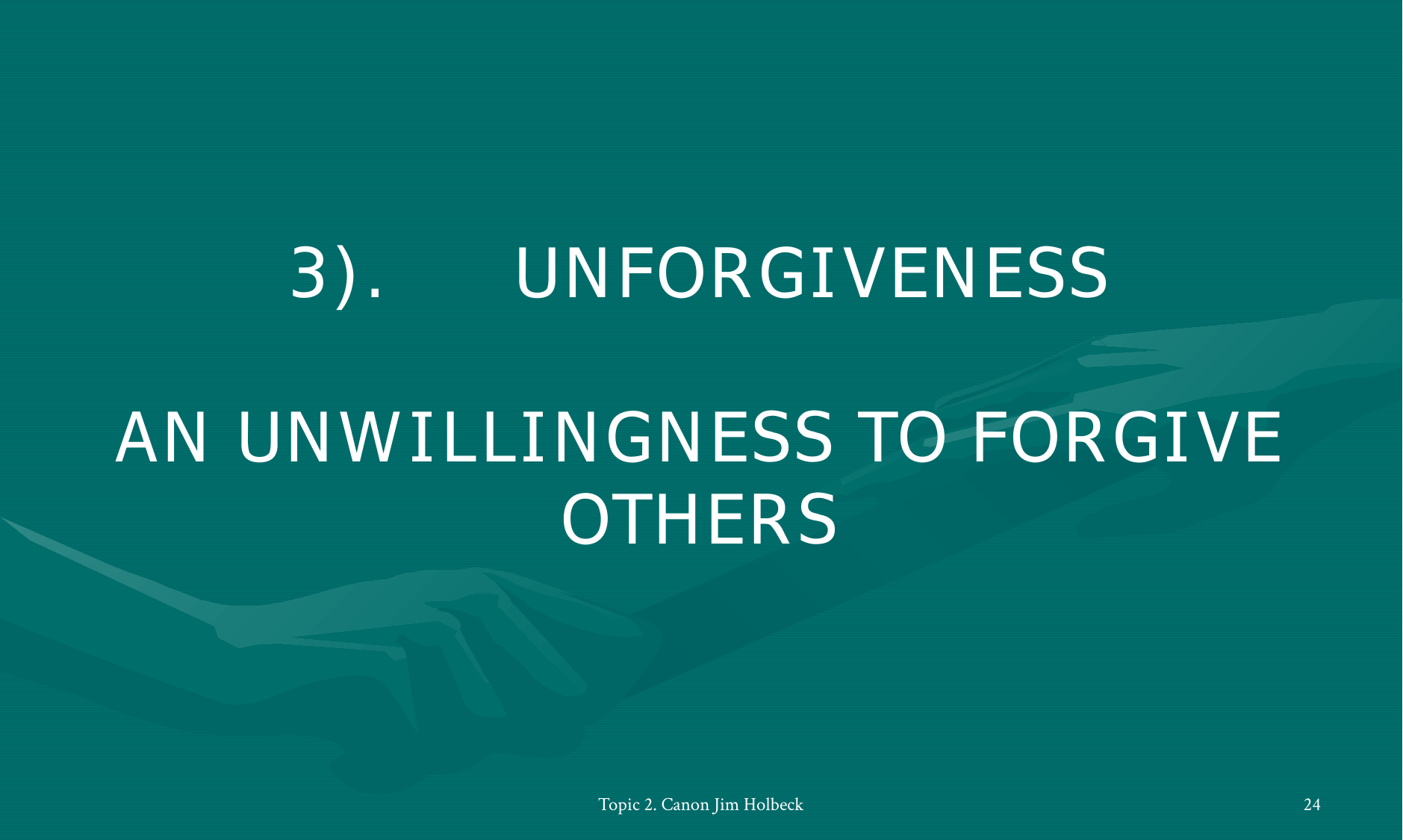

# 3).  	UNFORGIVENESS AN UNWILLINGNESS TO FORGIVE OTHERS
Topic 2. Canon Jim Holbeck
24